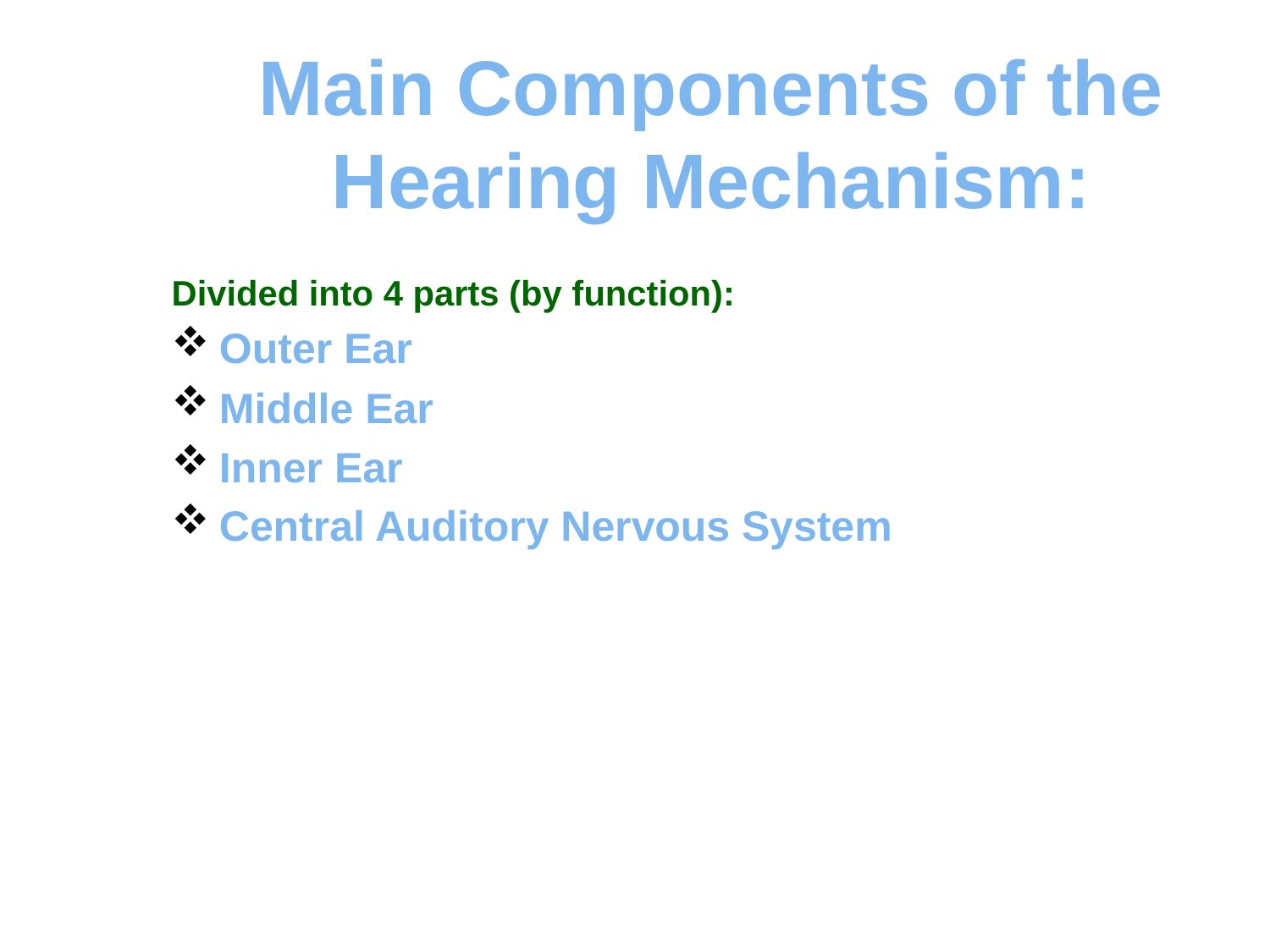

# Main Components of the Hearing Mechanism:
Divided into 4 parts (by function):
Outer Ear
Middle Ear
Inner Ear
Central Auditory Nervous System